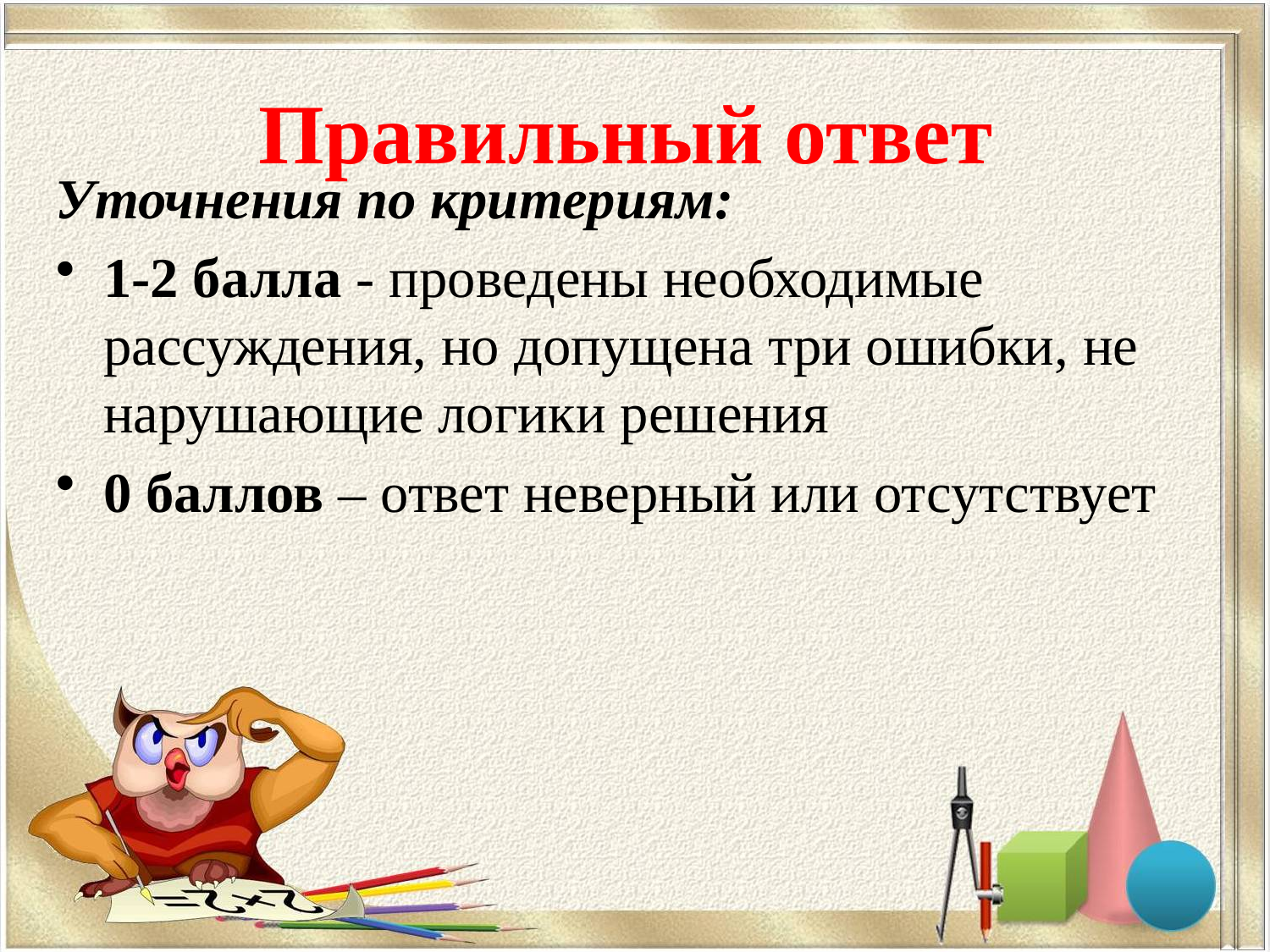

# Правильный ответ
Уточнения по критериям:
1-2 балла - проведены необходимые рассуждения, но допущена три ошибки, не нарушающие логики решения
0 баллов – ответ неверный или отсутствует